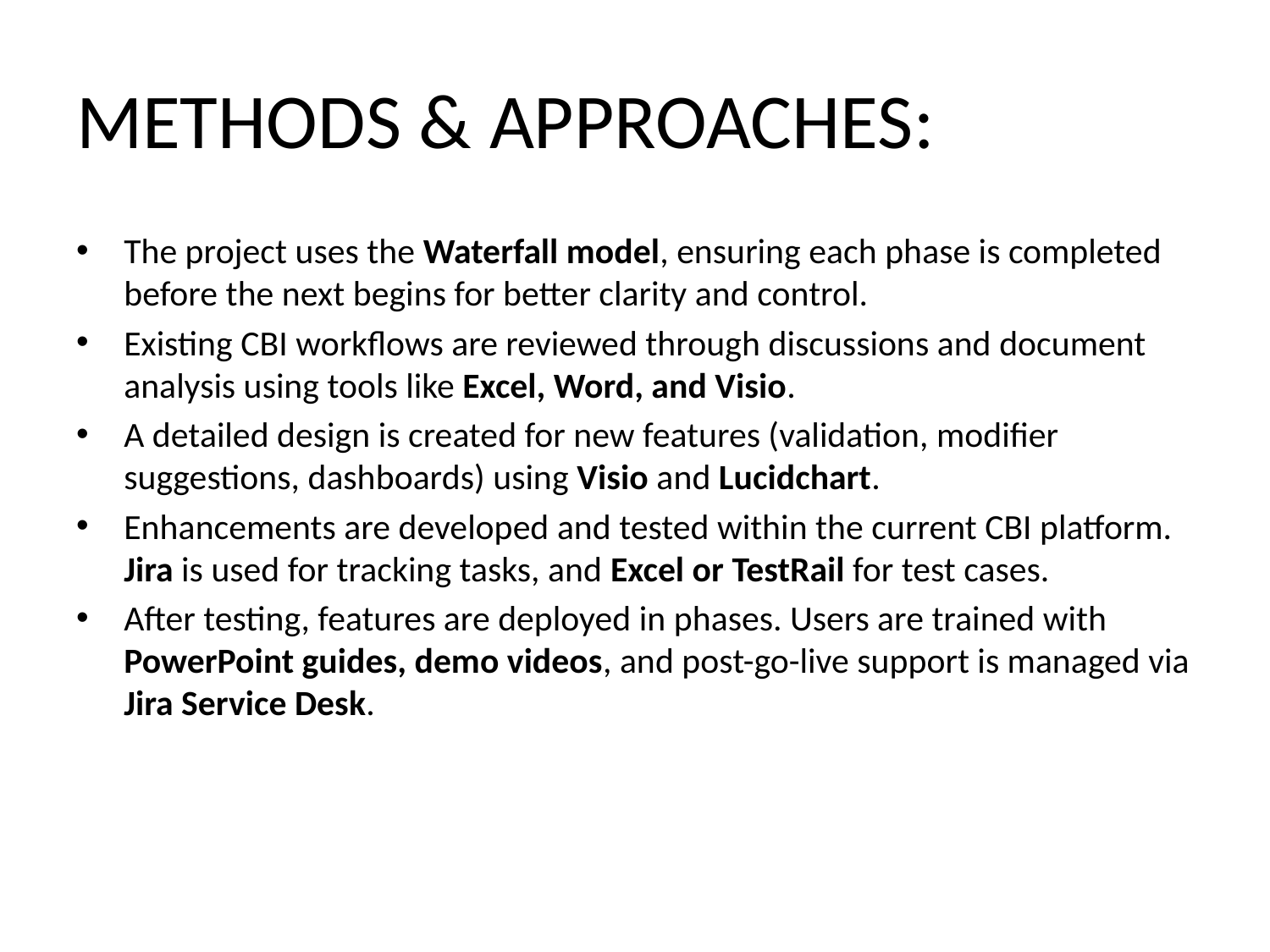

# METHODS & APPROACHES:
The project uses the Waterfall model, ensuring each phase is completed before the next begins for better clarity and control.
Existing CBI workflows are reviewed through discussions and document analysis using tools like Excel, Word, and Visio.
A detailed design is created for new features (validation, modifier suggestions, dashboards) using Visio and Lucidchart.
Enhancements are developed and tested within the current CBI platform. Jira is used for tracking tasks, and Excel or TestRail for test cases.
After testing, features are deployed in phases. Users are trained with PowerPoint guides, demo videos, and post-go-live support is managed via Jira Service Desk.